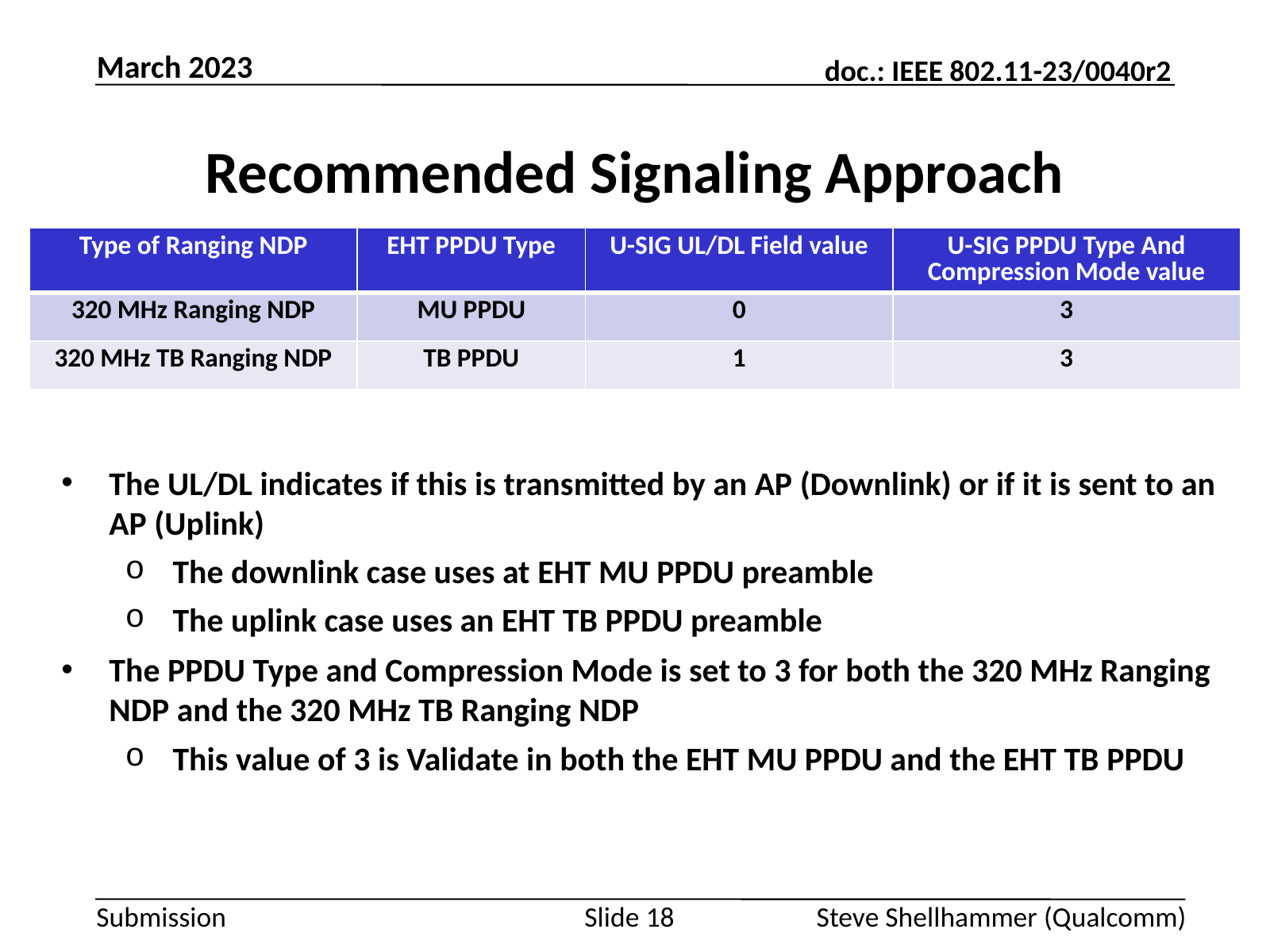

March 2023
# Recommended Signaling Approach
| Type of Ranging NDP | EHT PPDU Type | U-SIG UL/DL Field value | U-SIG PPDU Type And Compression Mode value |
| --- | --- | --- | --- |
| 320 MHz Ranging NDP | MU PPDU | 0 | 3 |
| 320 MHz TB Ranging NDP | TB PPDU | 1 | 3 |
The UL/DL indicates if this is transmitted by an AP (Downlink) or if it is sent to an AP (Uplink)
The downlink case uses at EHT MU PPDU preamble
The uplink case uses an EHT TB PPDU preamble
The PPDU Type and Compression Mode is set to 3 for both the 320 MHz Ranging NDP and the 320 MHz TB Ranging NDP
This value of 3 is Validate in both the EHT MU PPDU and the EHT TB PPDU

Slide 18
Steve Shellhammer (Qualcomm)